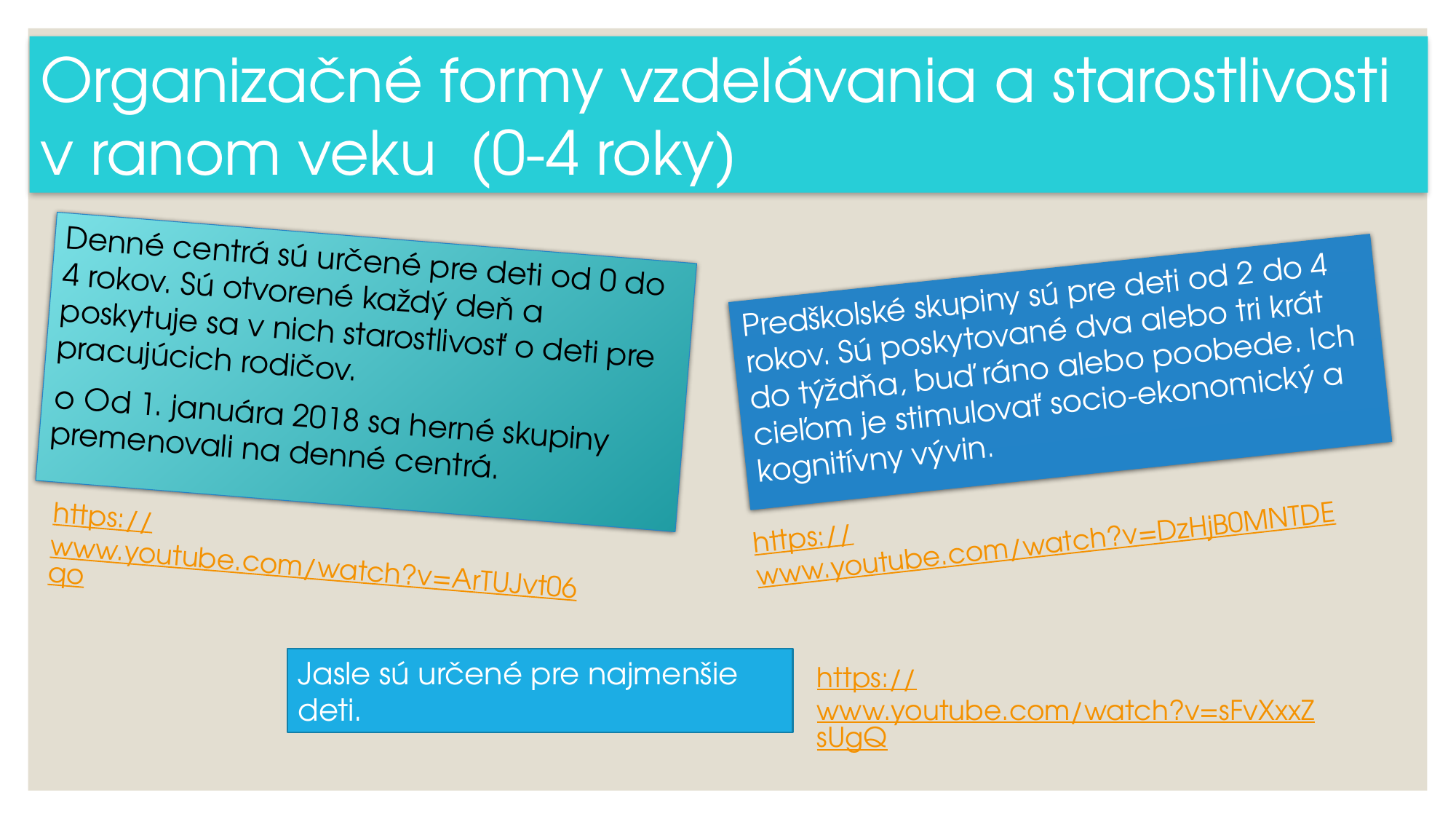

Organizačné formy vzdelávania a starostlivosti v ranom veku  (0-4 roky)
Denné centrá sú určené pre deti od 0 do 4 rokov. Sú otvorené každý deň a poskytuje sa v nich starostlivosť o deti pre pracujúcich rodičov.
○ Od 1. januára 2018 sa herné skupiny premenovali na denné centrá.

Predškolské skupiny sú pre deti od 2 do 4 rokov. Sú poskytované dva alebo tri krát do týždňa, buď ráno alebo poobede. Ich cieľom je stimulovať socio-ekonomický a kognitívny vývin.
https://www.youtube.com/watch?v=DzHjB0MNTDE

https://www.youtube.com/watch?v=ArTUJvt06qo

Jasle sú určené pre najmenšie deti.
https://www.youtube.com/watch?v=sFvXxxZsUgQ